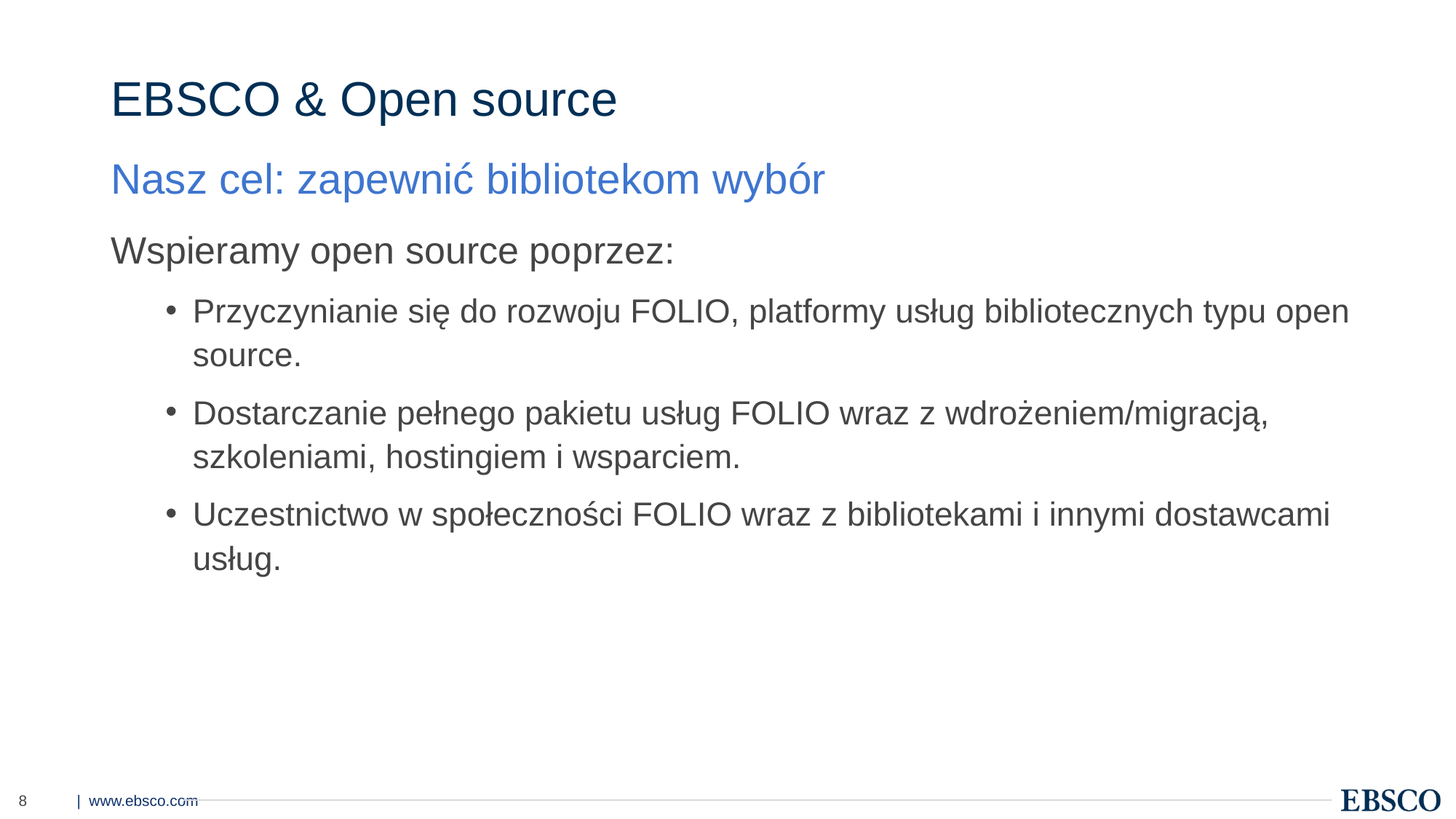

# EBSCO & Open source
Nasz cel: zapewnić bibliotekom wybór
Wspieramy open source poprzez:
Przyczynianie się do rozwoju FOLIO, platformy usług bibliotecznych typu open source.
Dostarczanie pełnego pakietu usług FOLIO wraz z wdrożeniem/migracją, szkoleniami, hostingiem i wsparciem.
Uczestnictwo w społeczności FOLIO wraz z bibliotekami i innymi dostawcami usług.